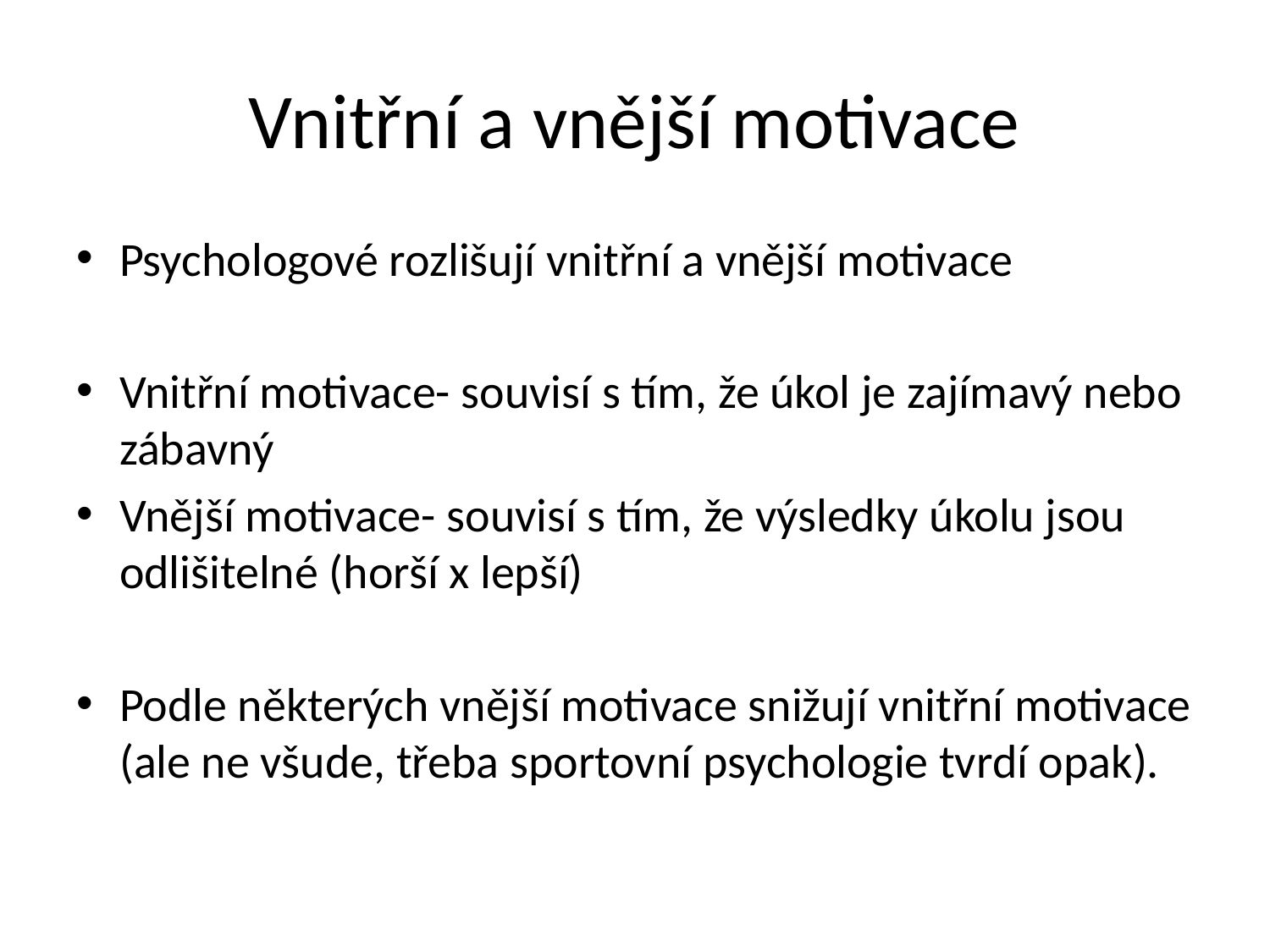

# Vnitřní a vnější motivace
Psychologové rozlišují vnitřní a vnější motivace

Vnitřní motivace- souvisí s tím, že úkol je zajímavý nebo zábavný
Vnější motivace- souvisí s tím, že výsledky úkolu jsou odlišitelné (horší x lepší)

Podle některých vnější motivace snižují vnitřní motivace (ale ne všude, třeba sportovní psychologie tvrdí opak).